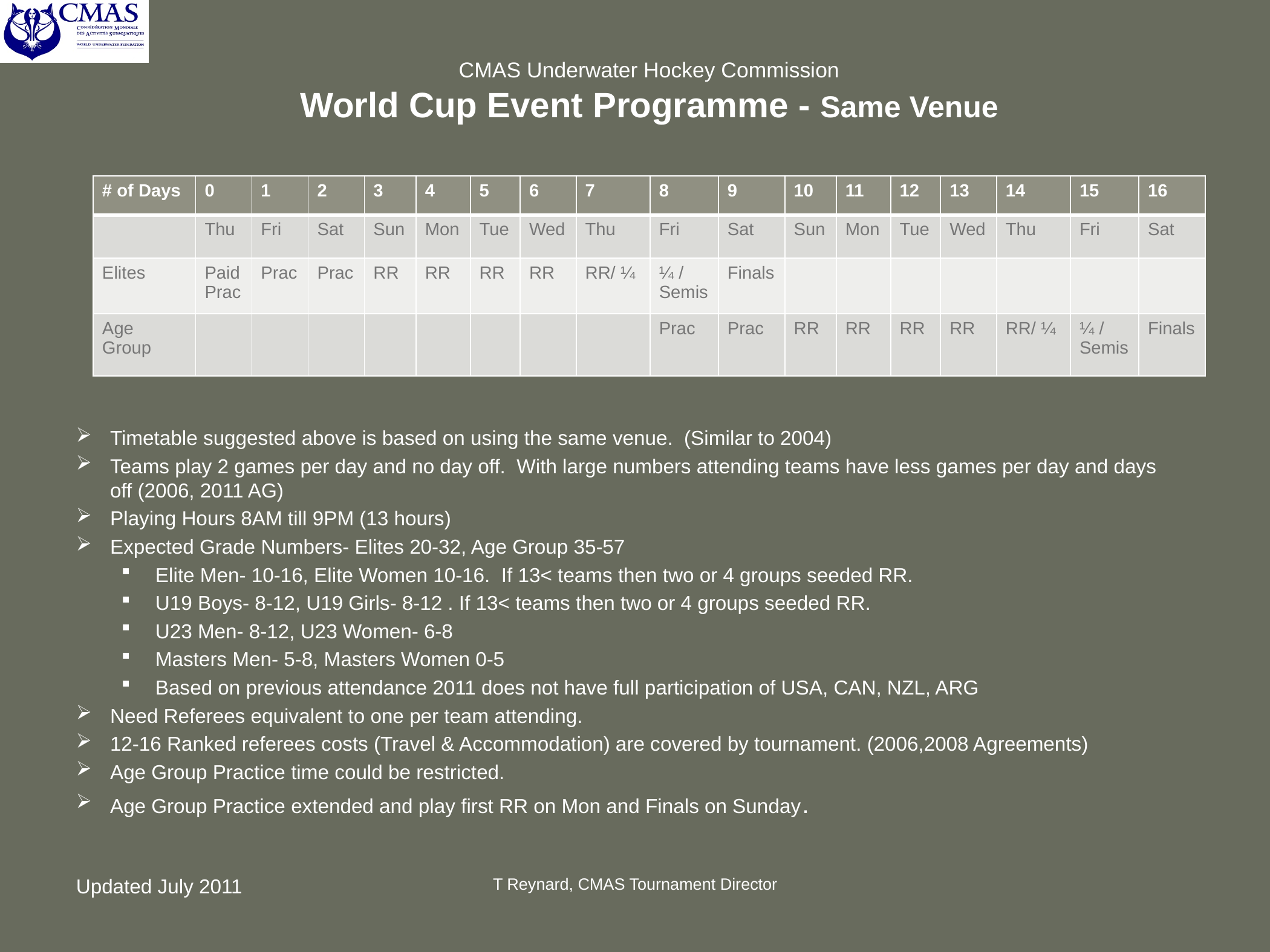

CMAS Underwater Hockey Commission
World Cup Event Programme - Same Venue
| # of Days | 0 | 1 | 2 | 3 | 4 | 5 | 6 | 7 | 8 | 9 | 10 | 11 | 12 | 13 | 14 | 15 | 16 |
| --- | --- | --- | --- | --- | --- | --- | --- | --- | --- | --- | --- | --- | --- | --- | --- | --- | --- |
|  | Thu | Fri | Sat | Sun | Mon | Tue | Wed | Thu | Fri | Sat | Sun | Mon | Tue | Wed | Thu | Fri | Sat |
| Elites | PaidPrac | Prac | Prac | RR | RR | RR | RR | RR/ ¼ | ¼ / Semis | Finals |  |  |  |  |  |  |  |
| Age Group |  |  |  |  |  |  |  |  | Prac | Prac | RR | RR | RR | RR | RR/ ¼ | ¼ / Semis | Finals |
Timetable suggested above is based on using the same venue.  (Similar to 2004)
Teams play 2 games per day and no day off.  With large numbers attending teams have less games per day and days off (2006, 2011 AG)
Playing Hours 8AM till 9PM (13 hours)
Expected Grade Numbers- Elites 20-32, Age Group 35-57
Elite Men- 10-16, Elite Women 10-16.  If 13< teams then two or 4 groups seeded RR.
U19 Boys- 8-12, U19 Girls- 8-12 . If 13< teams then two or 4 groups seeded RR.
U23 Men- 8-12, U23 Women- 6-8
Masters Men- 5-8, Masters Women 0-5
Based on previous attendance 2011 does not have full participation of USA, CAN, NZL, ARG
Need Referees equivalent to one per team attending.
12-16 Ranked referees costs (Travel & Accommodation) are covered by tournament. (2006,2008 Agreements)
Age Group Practice time could be restricted.
Age Group Practice extended and play first RR on Mon and Finals on Sunday.
Updated July 2011
T Reynard, CMAS Tournament Director